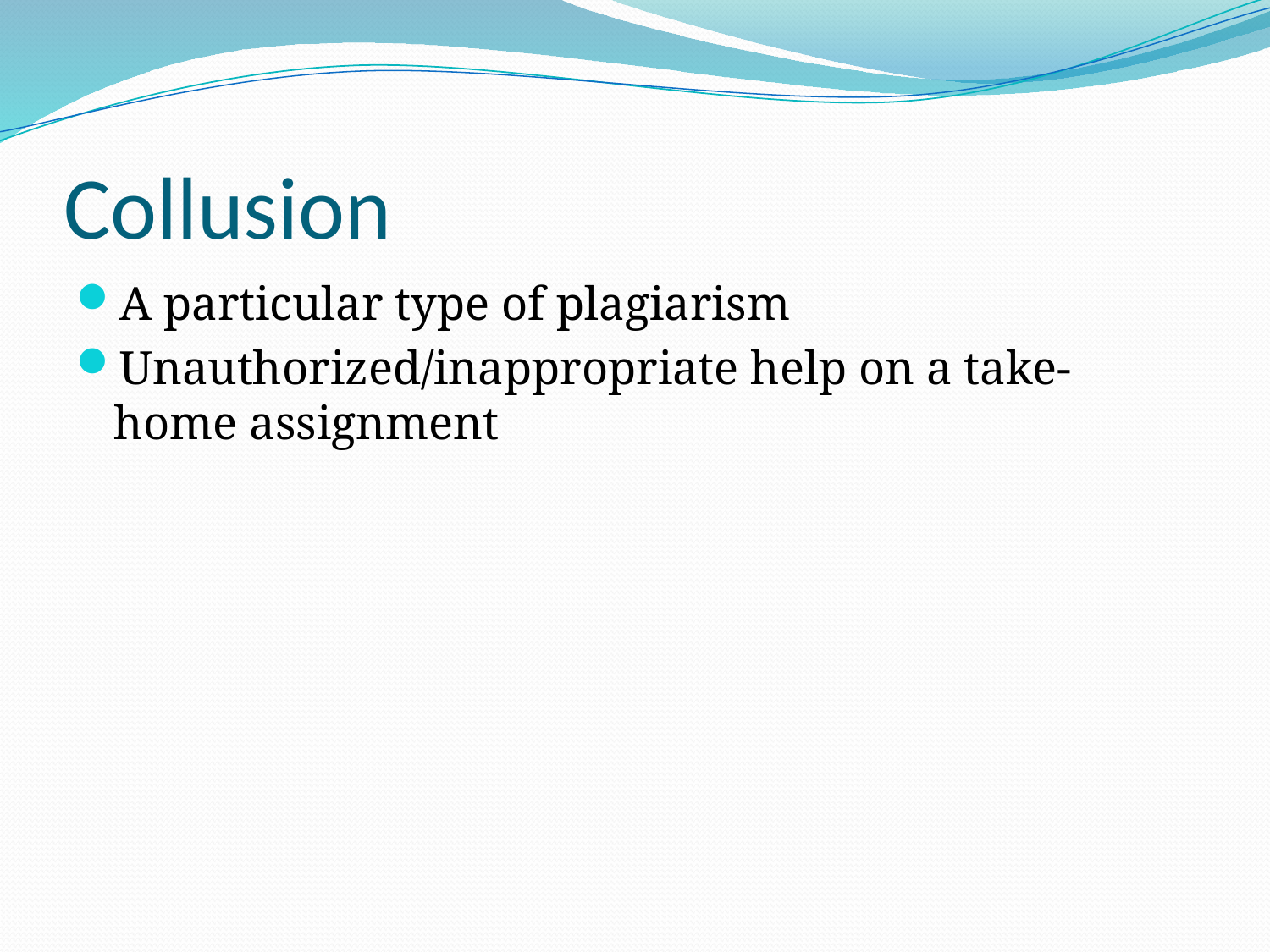

# Collusion
A particular type of plagiarism
Unauthorized/inappropriate help on a take-home assignment